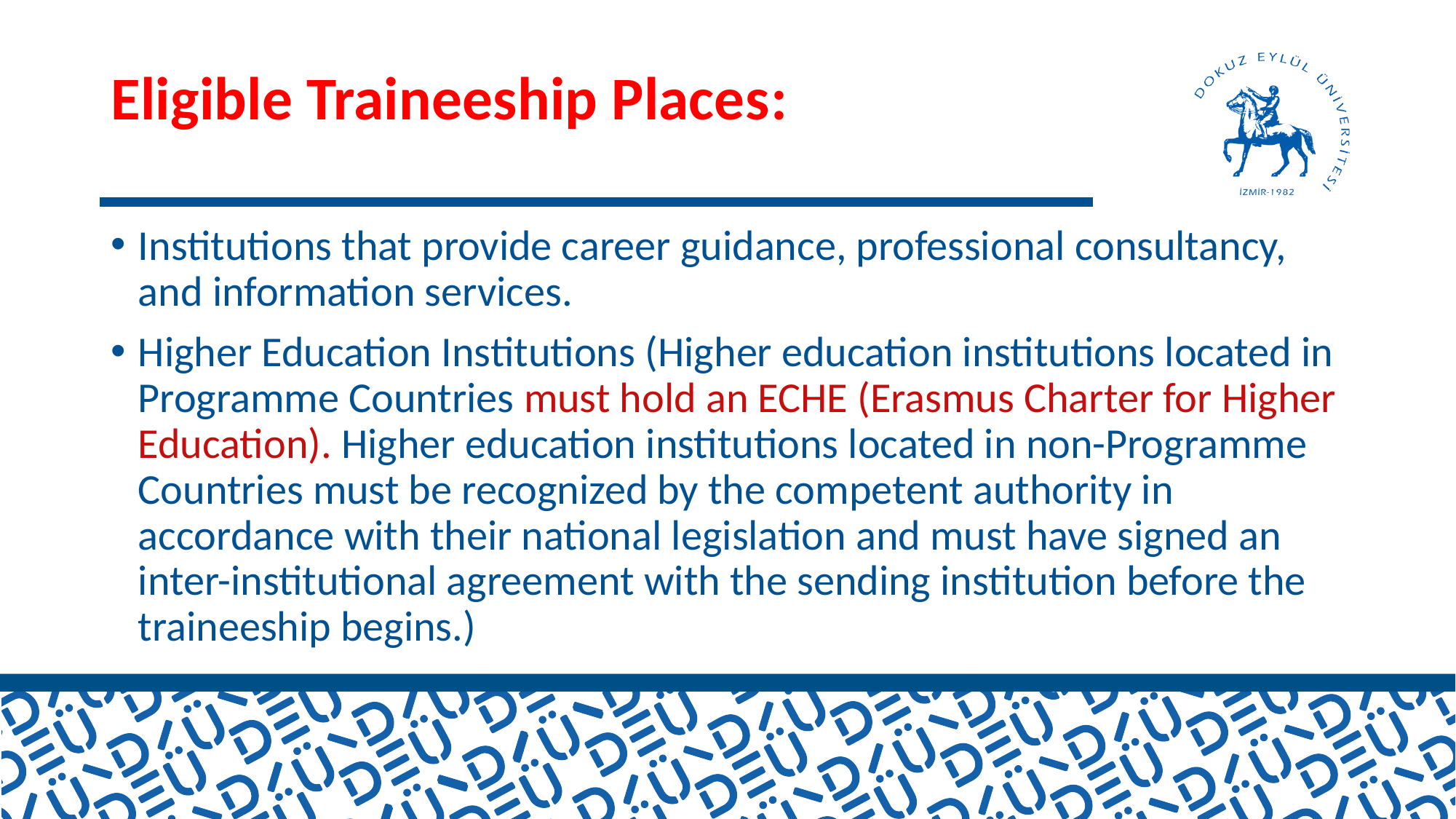

# Eligible Traineeship Places:
Institutions that provide career guidance, professional consultancy, and information services.
Higher Education Institutions (Higher education institutions located in Programme Countries must hold an ECHE (Erasmus Charter for Higher Education). Higher education institutions located in non-Programme Countries must be recognized by the competent authority in accordance with their national legislation and must have signed an inter-institutional agreement with the sending institution before the traineeship begins.)